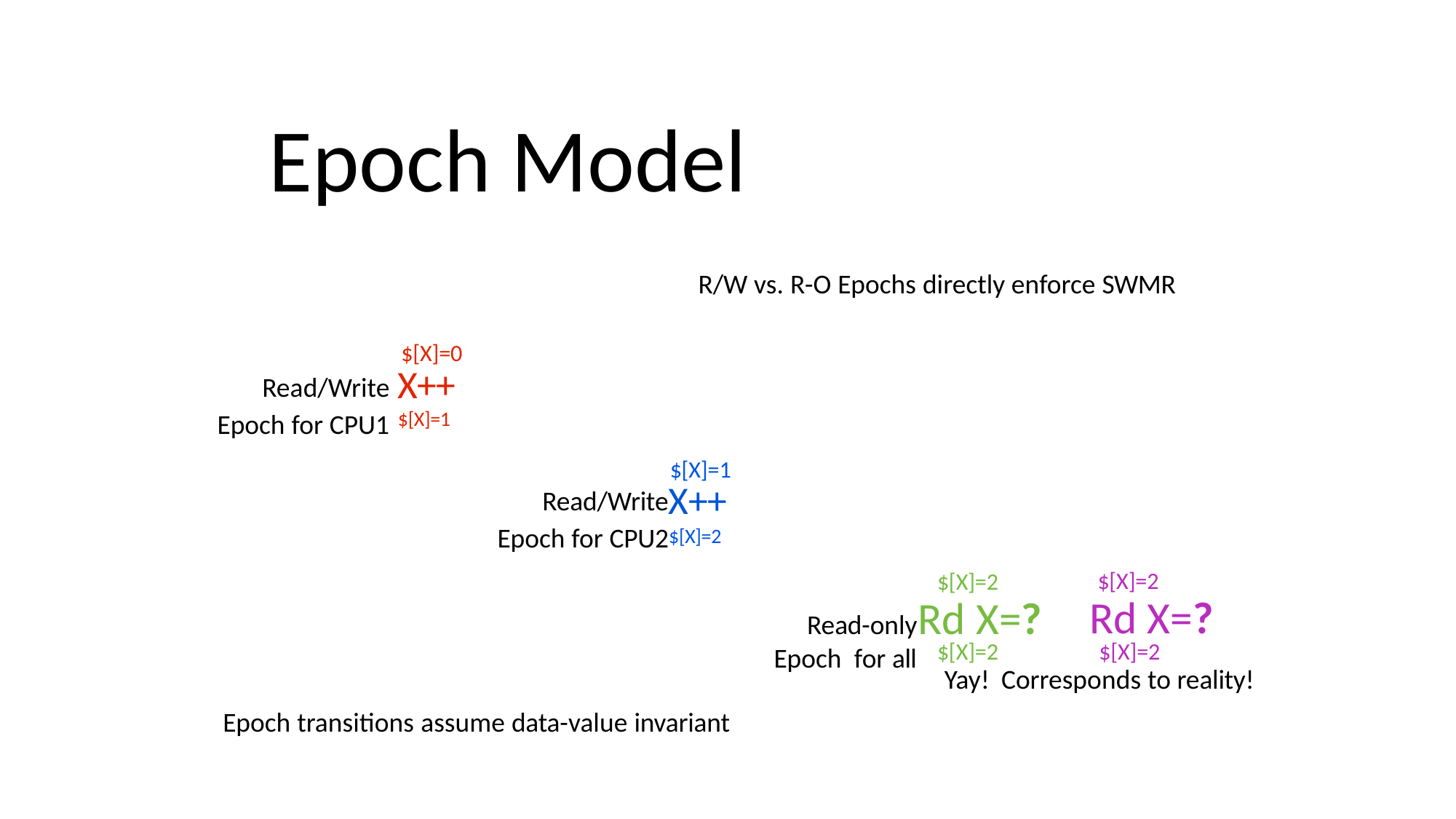

# Epoch Model
R/W vs. R-O Epochs directly enforce SWMR
$[X]=0
Read/Write X++
Epoch for CPU1 $[X]=1
$[X]=1
Read/WriteX++
Epoch for CPU2$[X]=2
$[X]=2
Read-onlyRd X=?
$[X]=2
Rd X=?
$[X]=2	$[X]=2
Epoch for all
Yay! Corresponds to reality!
Epoch transitions assume data-value invariant